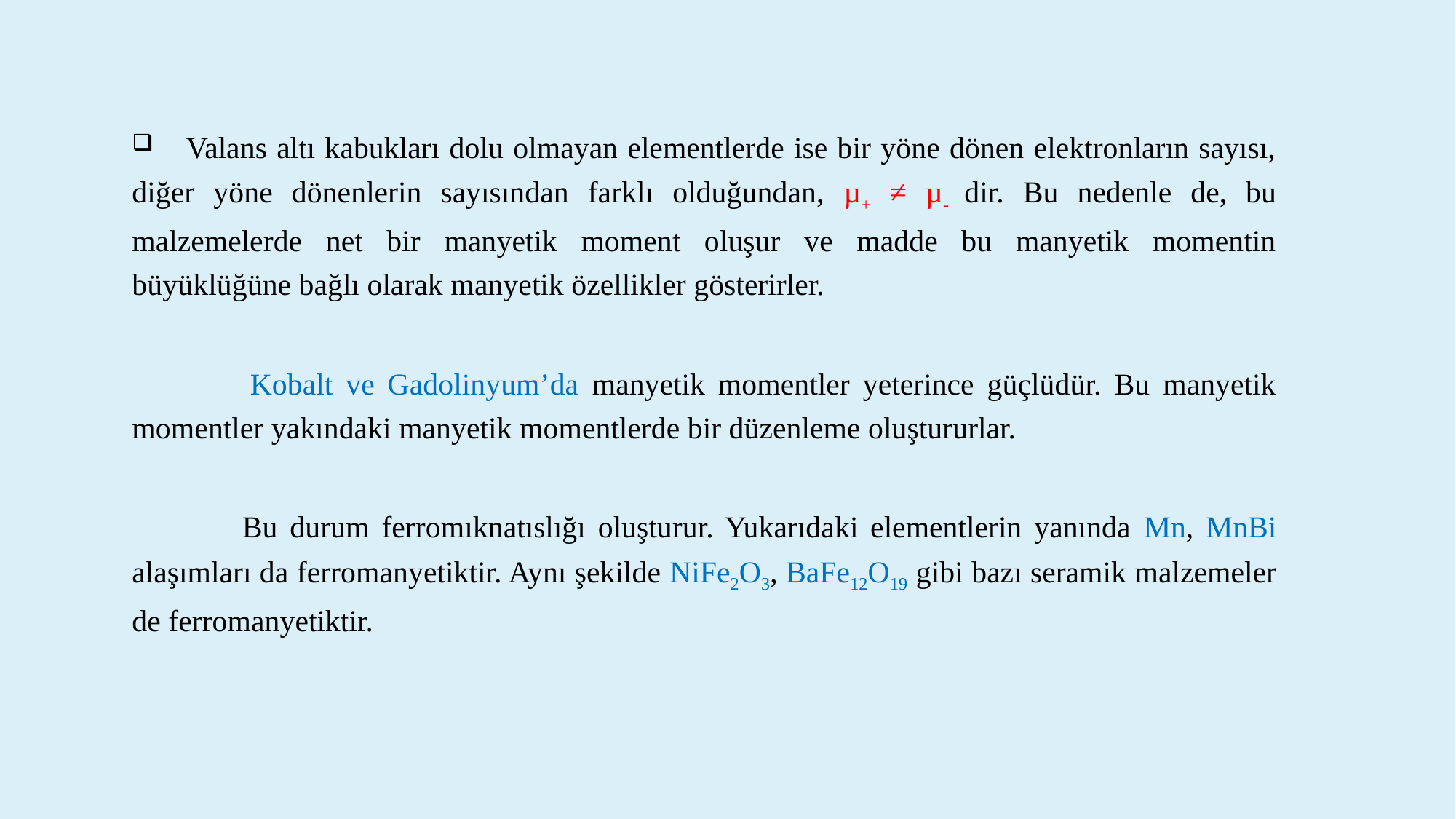

Valans altı kabukları dolu olmayan elementlerde ise bir yöne dönen elektronların sayısı, diğer yöne dönenlerin sayısından farklı olduğundan, µ+ ≠ µ- dir. Bu nedenle de, bu malzemelerde net bir manyetik moment oluşur ve madde bu manyetik momentin büyüklüğüne bağlı olarak manyetik özellikler gösterirler.

         Kobalt ve Gadolinyum’da manyetik momentler yeterince güçlüdür. Bu manyetik momentler yakındaki manyetik momentlerde bir düzenleme oluştururlar.

         Bu durum ferromıknatıslığı oluşturur. Yukarıdaki elementlerin yanında Mn, MnBi alaşımları da ferromanyetiktir. Aynı şekilde NiFe2O3, BaFe12O19 gibi bazı seramik malzemeler de ferromanyetiktir.